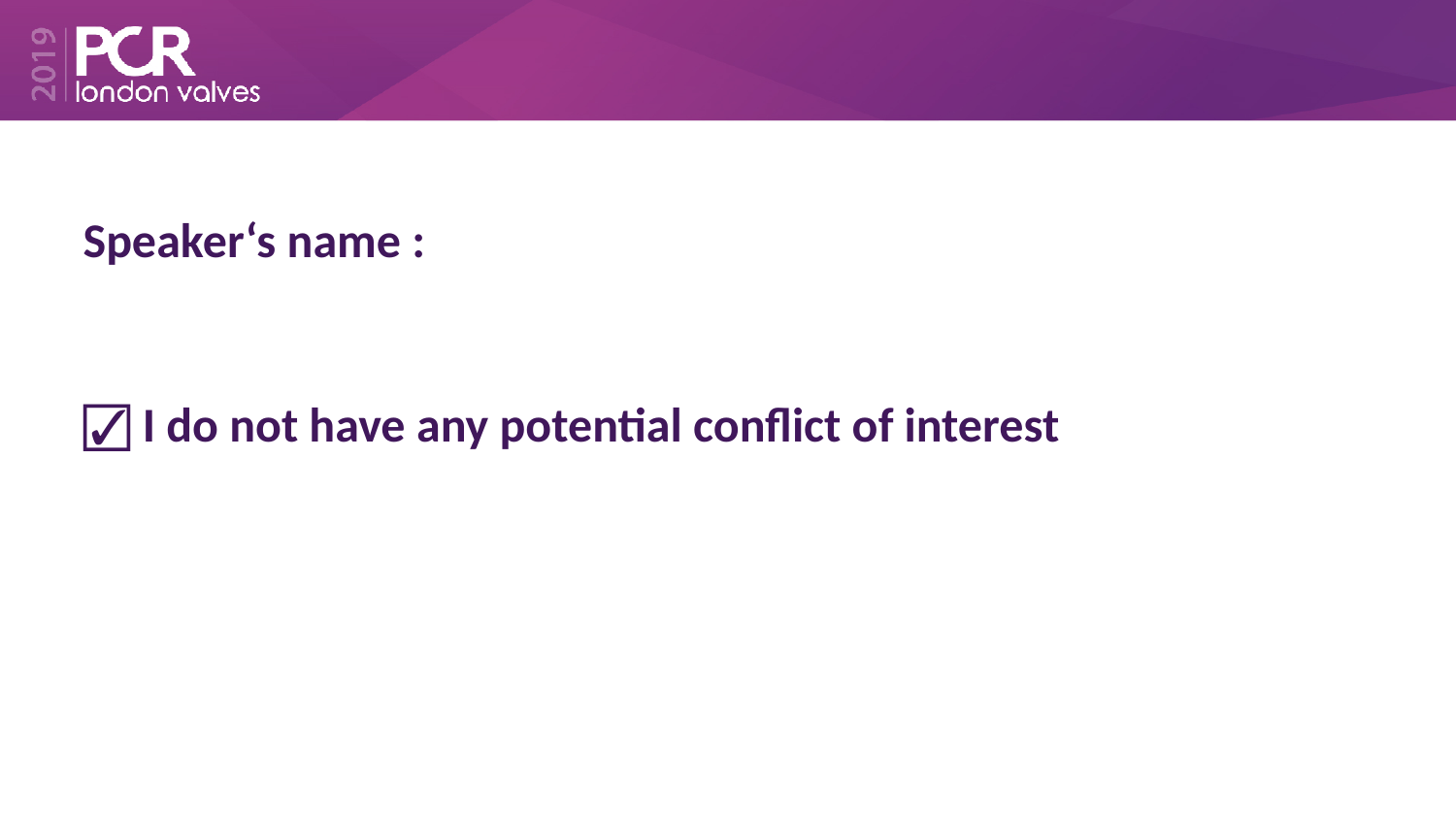

#
Speaker‘s name :

☑ I do not have any potential conflict of interest